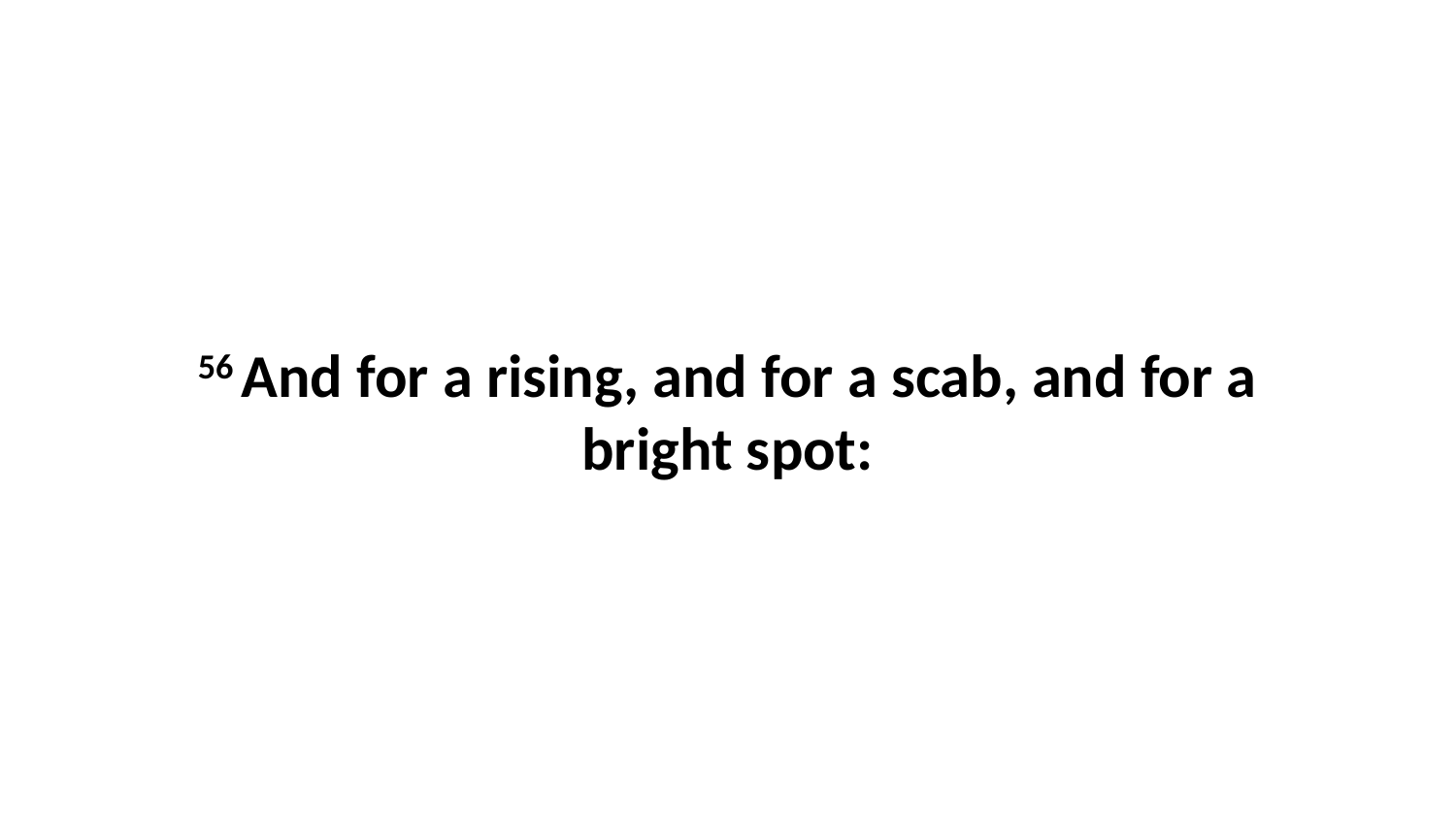

56 And for a rising, and for a scab, and for a bright spot: